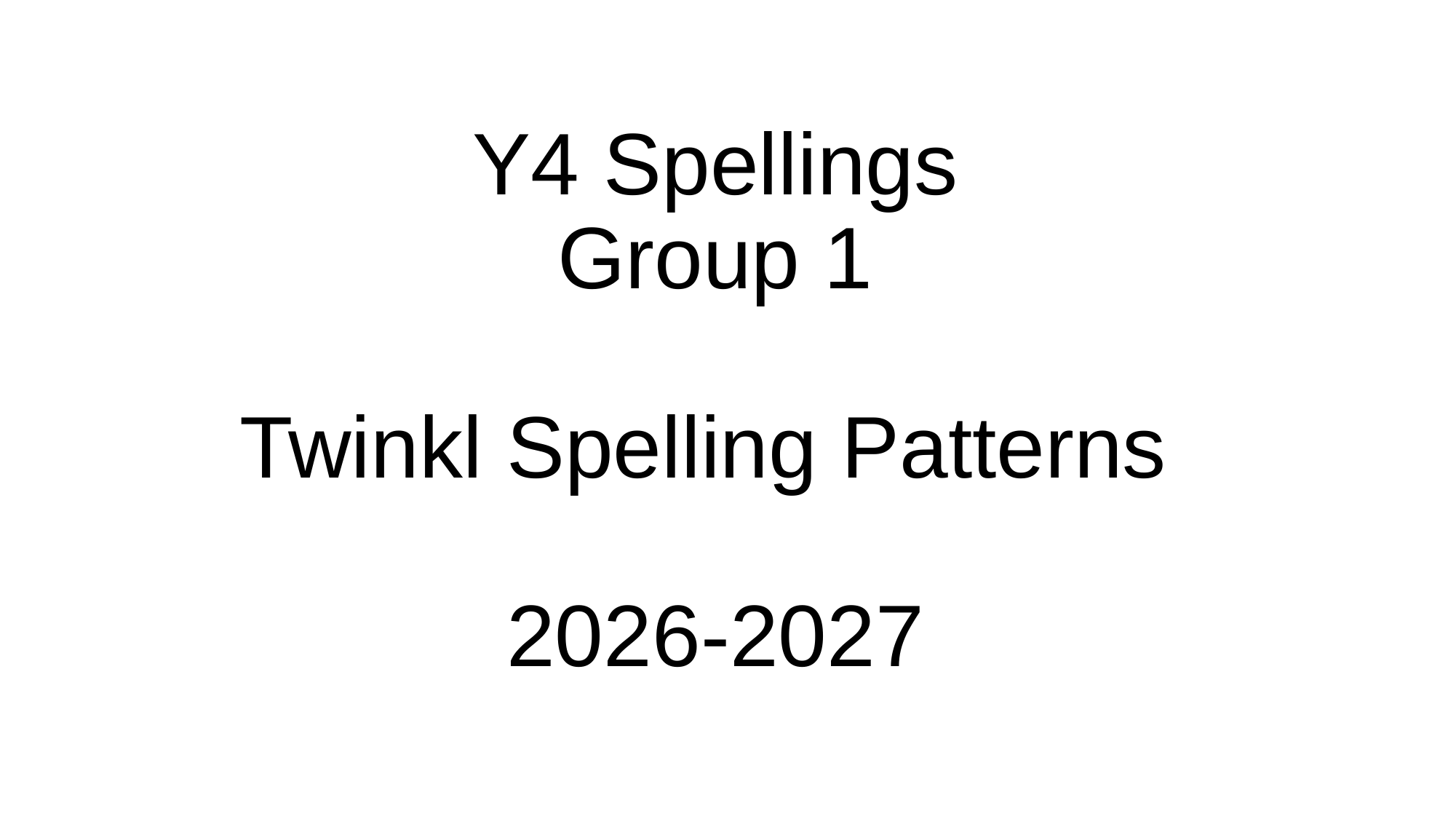

# Y4 Spellings Group 1 Twinkl Spelling Patterns 2026-2027